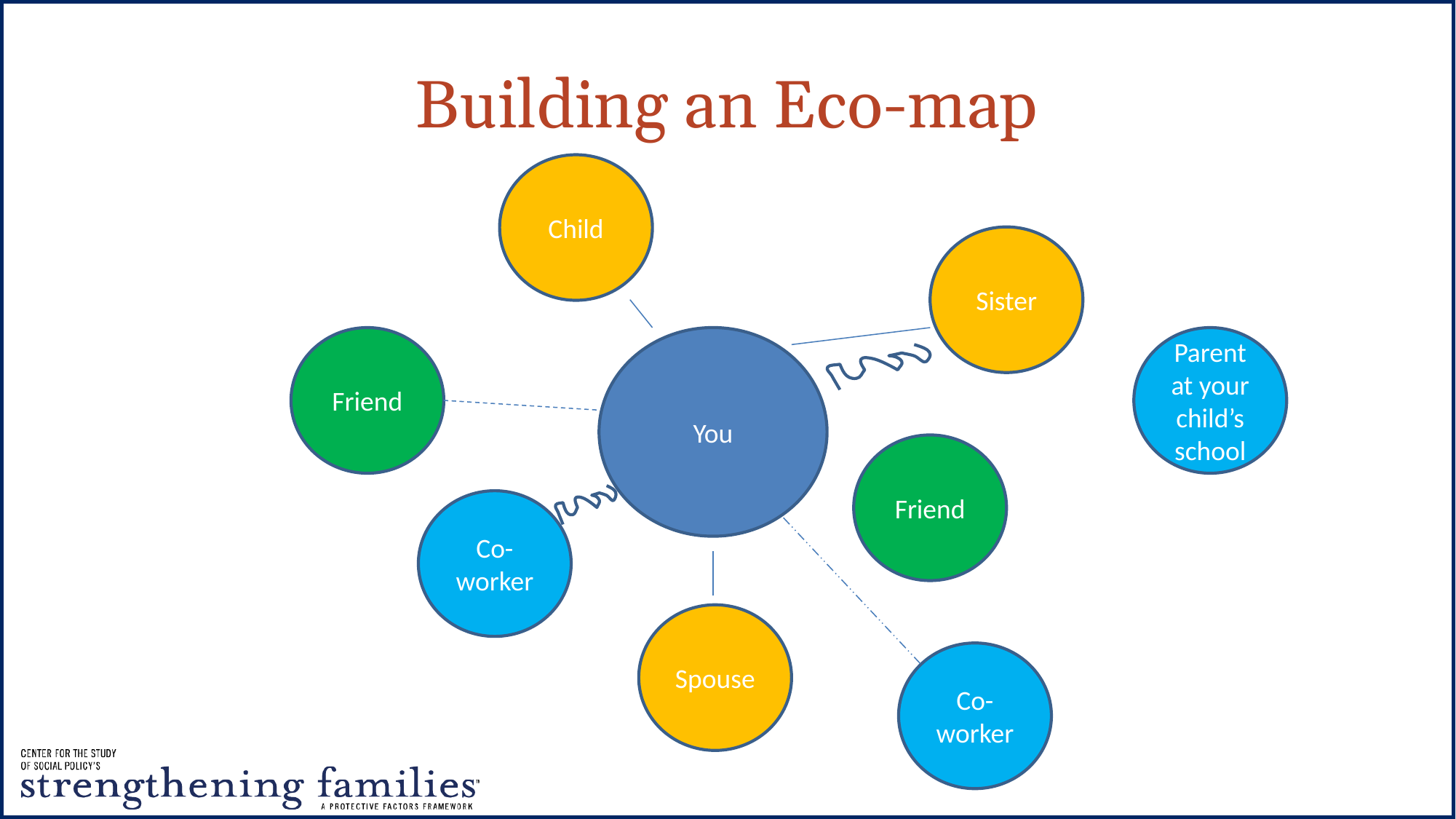

# Building an Eco-map
Child
Sister
Friend
You
Parent at your child’s school

Friend

Co-worker
Spouse
Co-worker